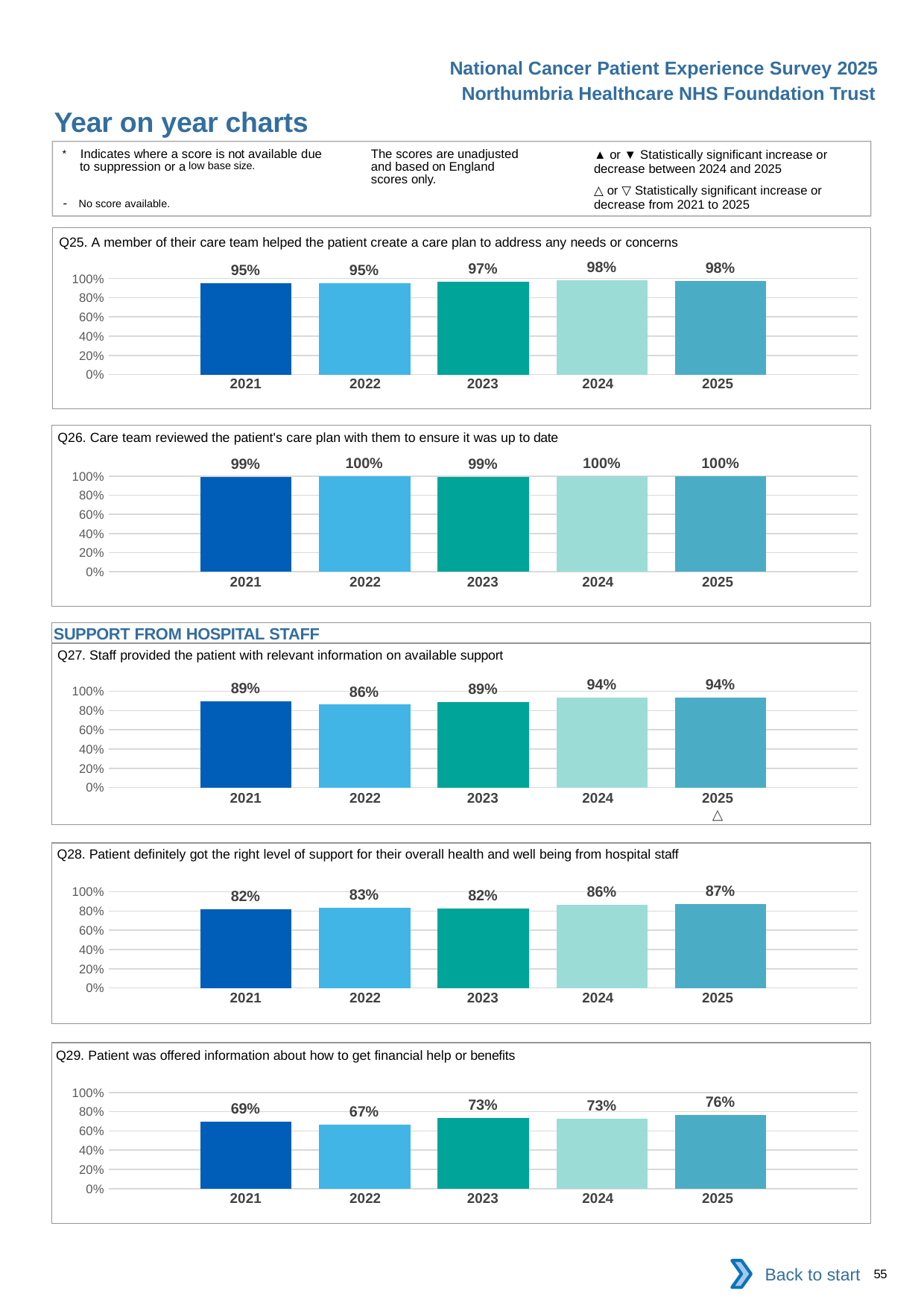

National Cancer Patient Experience Survey 2025
Northumbria Healthcare NHS Foundation Trust
Year on year charts (5)

The scores are unadjusted and based on England scores only.
*  Indicates where a score is not available due to suppression or a low base size.
- No score available.
▲ or ▼ Statistically significant increase or decrease between 2024 and 2025
△ or ▽ Statistically significant increase or decrease from 2021 to 2025
Q25. A member of their care team helped the patient create a care plan to address any needs or concerns

### Chart

| Category | 2021 | 2022 | 2023 | 2024 | 2025 |
|---|---|---|---|---|---|
| Category 1 | 0.9503546 | 0.9475524 | 0.9692833 | 0.9781818 | 0.9754386 |
| 2021 | 2022 | 2023 | 2024 | 2025 |
| --- | --- | --- | --- | --- |
|  |  |  |  |  |
Q26. Care team reviewed the patient's care plan with them to ensure it was up to date

### Chart

| Category | 2021 | 2022 | 2023 | 2024 | 2025 |
|---|---|---|---|---|---|
| Category 1 | 0.9908257 | 0.9957627 | 0.9876033 | 0.9958506 | 0.9960318 |
| 2021 | 2022 | 2023 | 2024 | 2025 |
| --- | --- | --- | --- | --- |
|  |  |  |  |  |
SUPPORT FROM HOSPITAL STAFF
Q27. Staff provided the patient with relevant information on available support

### Chart

| Category | 2021 | 2022 | 2023 | 2024 | 2025 |
|---|---|---|---|---|---|
| Category 1 | 0.8926014 | 0.8615385 | 0.8883495 | 0.9354839 | 0.9368932 |
| 2021 | 2022 | 2023 | 2024 | 2025 |
| --- | --- | --- | --- | --- |
|  |  |  |  | △ |
Q28. Patient definitely got the right level of support for their overall health and well being from hospital staff

### Chart

| Category | 2021 | 2022 | 2023 | 2024 | 2025 |
|---|---|---|---|---|---|
| Category 1 | 0.8173599 | 0.8323354 | 0.8227091 | 0.8639175 | 0.8714285 |
| 2021 | 2022 | 2023 | 2024 | 2025 |
| --- | --- | --- | --- | --- |
|  |  |  |  |  |
Q29. Patient was offered information about how to get financial help or benefits

### Chart

| Category | 2021 | 2022 | 2023 | 2024 | 2025 |
|---|---|---|---|---|---|
| Category 1 | 0.6945454 | 0.6666667 | 0.7323943 | 0.729927 | 0.7647059 |
| 2021 | 2022 | 2023 | 2024 | 2025 |
| --- | --- | --- | --- | --- |
|  |  |  |  |  |
Back to start

55